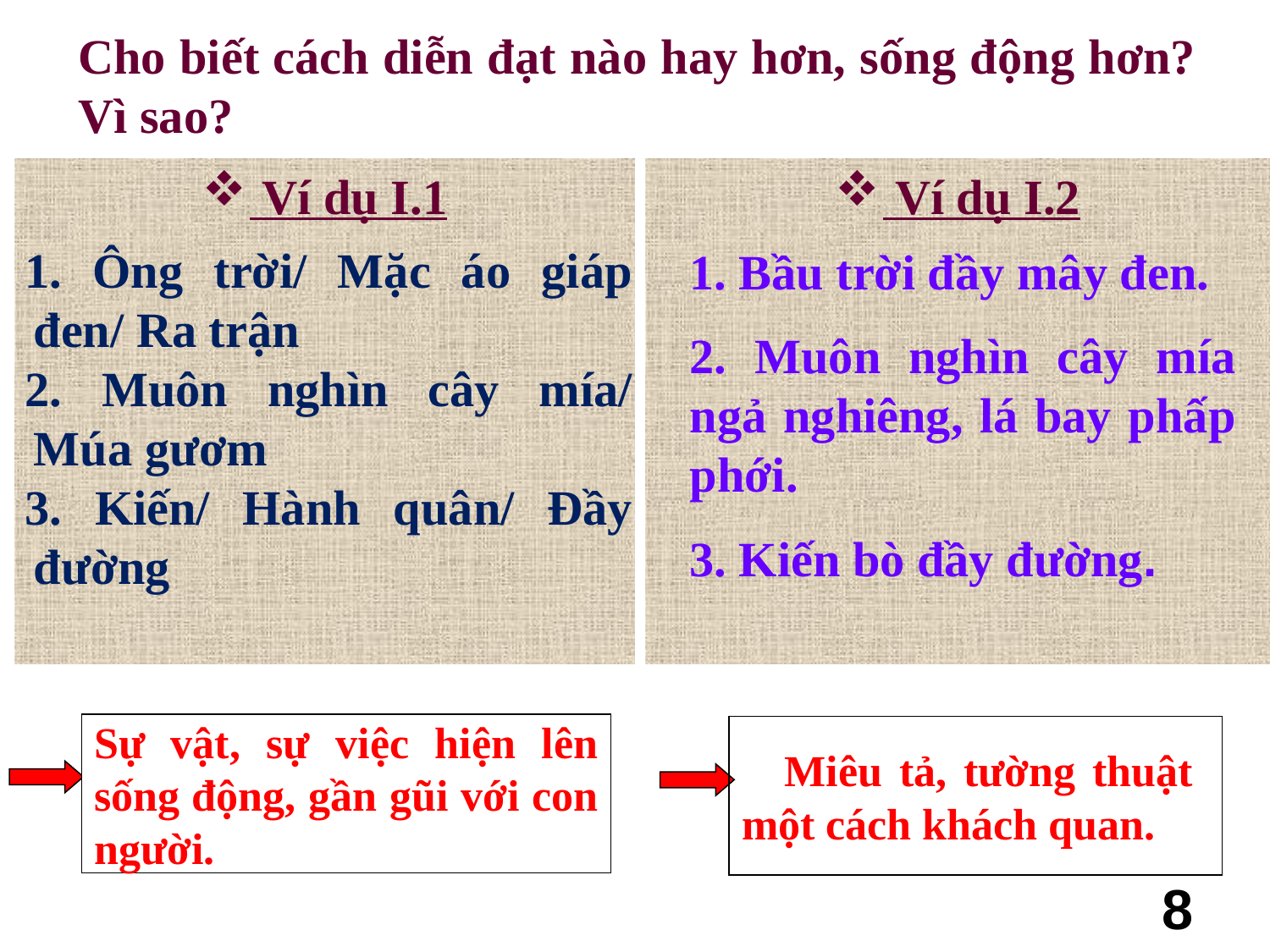

# Cho biết cách diễn đạt nào hay hơn, sống động hơn? Vì sao?
 Ví dụ I.1

 Ví dụ I.2

1. Ông trời/ Mặc áo giáp đen/ Ra trận
2. Muôn nghìn cây mía/ Múa gươm
3. Kiến/ Hành quân/ Đầy đường

1. Bầu trời đầy mây đen.
2. Muôn nghìn cây mía ngả nghiêng, lá bay phấp phới.
3. Kiến bò đầy đường.
Sự vật, sự việc hiện lên sống động, gần gũi với con người.
   Miêu tả, tường thuật  một cách khách quan.

8